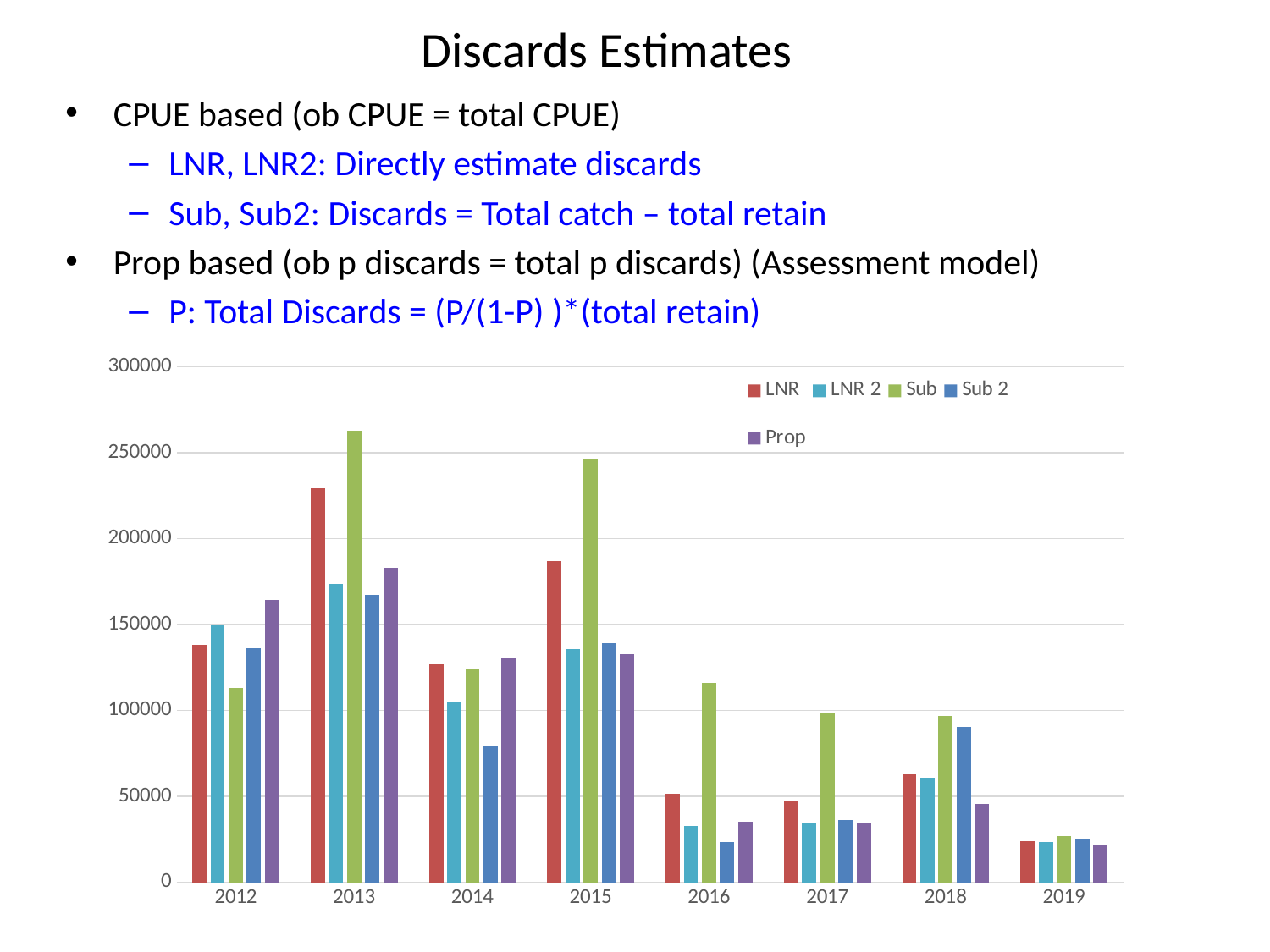

# Discards Estimates
CPUE based (ob CPUE = total CPUE)
LNR, LNR2: Directly estimate discards
Sub, Sub2: Discards = Total catch – total retain
Prop based (ob p discards = total p discards) (Assessment model)
P: Total Discards = (P/(1-P) )*(total retain)

### Chart

| Category | LNR | LNR 2 | Sub | Sub 2 | Prop |
|---|---|---|---|---|---|
| 2012 | 138385.57692307694 | 150043.14823816394 | 113083.53846153844 | 136181.79604399 | 164167.27488151658 |
| 2013 | 229502.08040201006 | 173749.53697013544 | 262796.70854271355 | 167228.79779351602 | 182880.3781163435 |
| 2014 | 127104.1836734694 | 104696.83020755446 | 124070.12925170068 | 79340.43666906399 | 130149.79325353645 |
| 2015 | 187222.84057971014 | 135910.30602253144 | 245964.8695652174 | 139025.03363816062 | 133037.17422434367 |
| 2016 | 51759.65671641791 | 32965.3529091379 | 115976.08955223882 | 23393.52599351303 | 35403.35352941177 |
| 2017 | 47543.27272727273 | 34869.91459204346 | 98790.0 | 36384.005427968514 | 34484.079116835324 |
| 2018 | 62819.60256410256 | 60713.83402033709 | 96815.73076923078 | 90566.47510882802 | 45542.37317518248 |
| 2019 | 24073.714285714286 | 23362.142275874245 | 26729.0 | 25202.563269214108 | 21755.014084507042 |